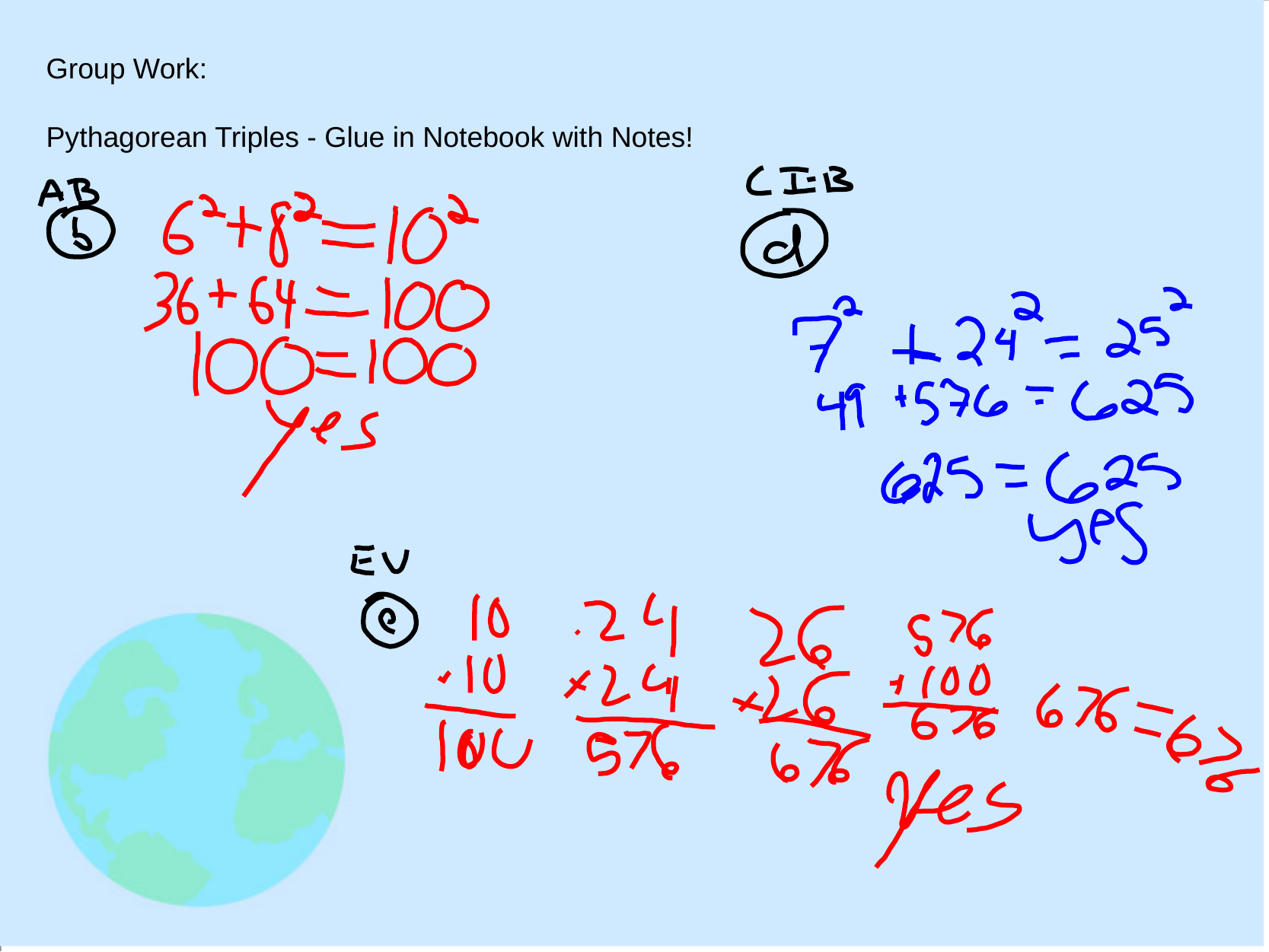

Group Work:

Pythagorean Triples - Glue in Notebook with Notes!